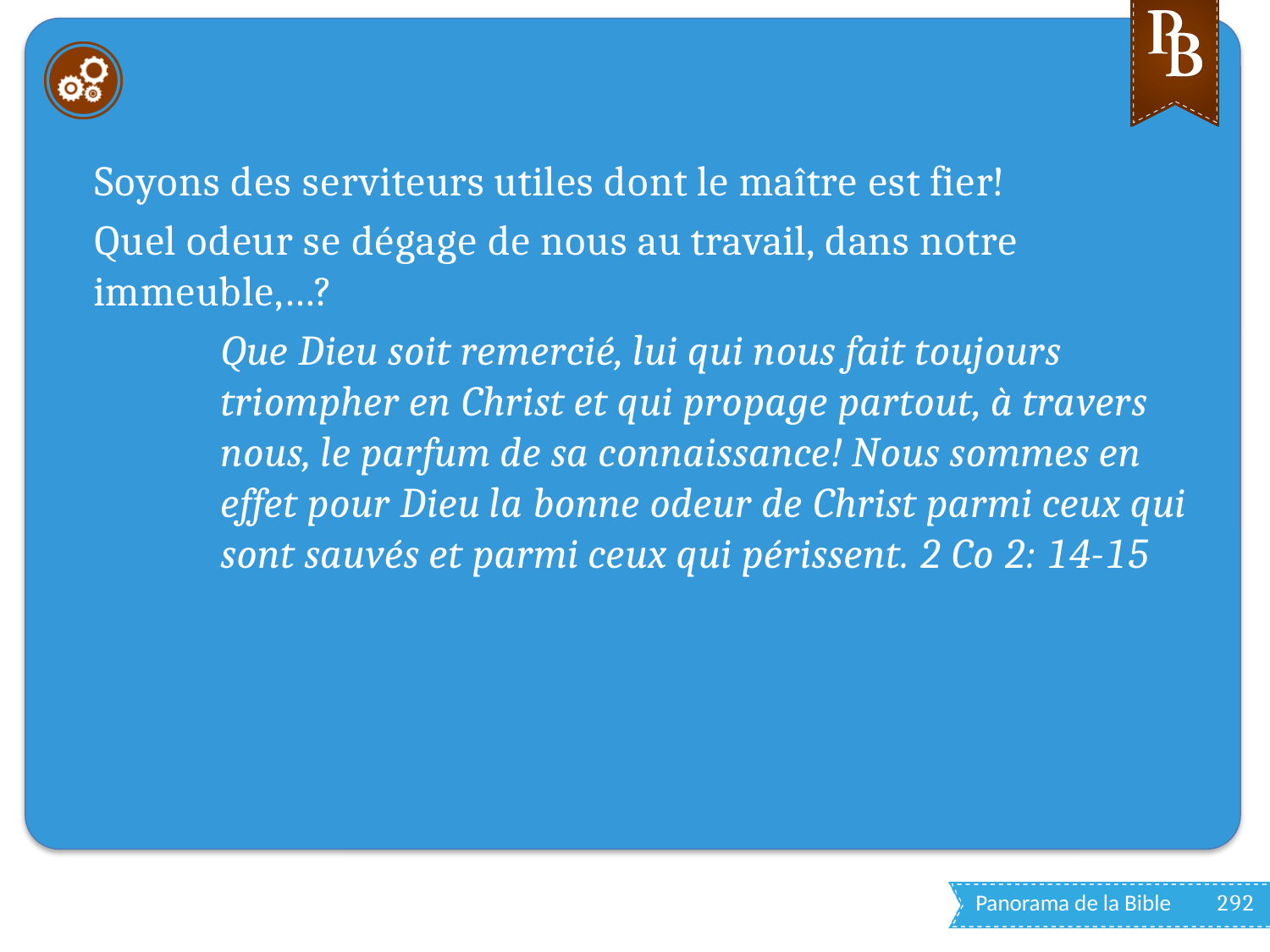

#
Soyons des serviteurs utiles dont le maître est fier!
Quel odeur se dégage de nous au travail, dans notre immeuble,…?
Que Dieu soit remercié, lui qui nous fait toujours triompher en Christ et qui propage partout, à travers nous, le parfum de sa connaissance! Nous sommes en effet pour Dieu la bonne odeur de Christ parmi ceux qui sont sauvés et parmi ceux qui périssent. 2 Co 2: 14-15